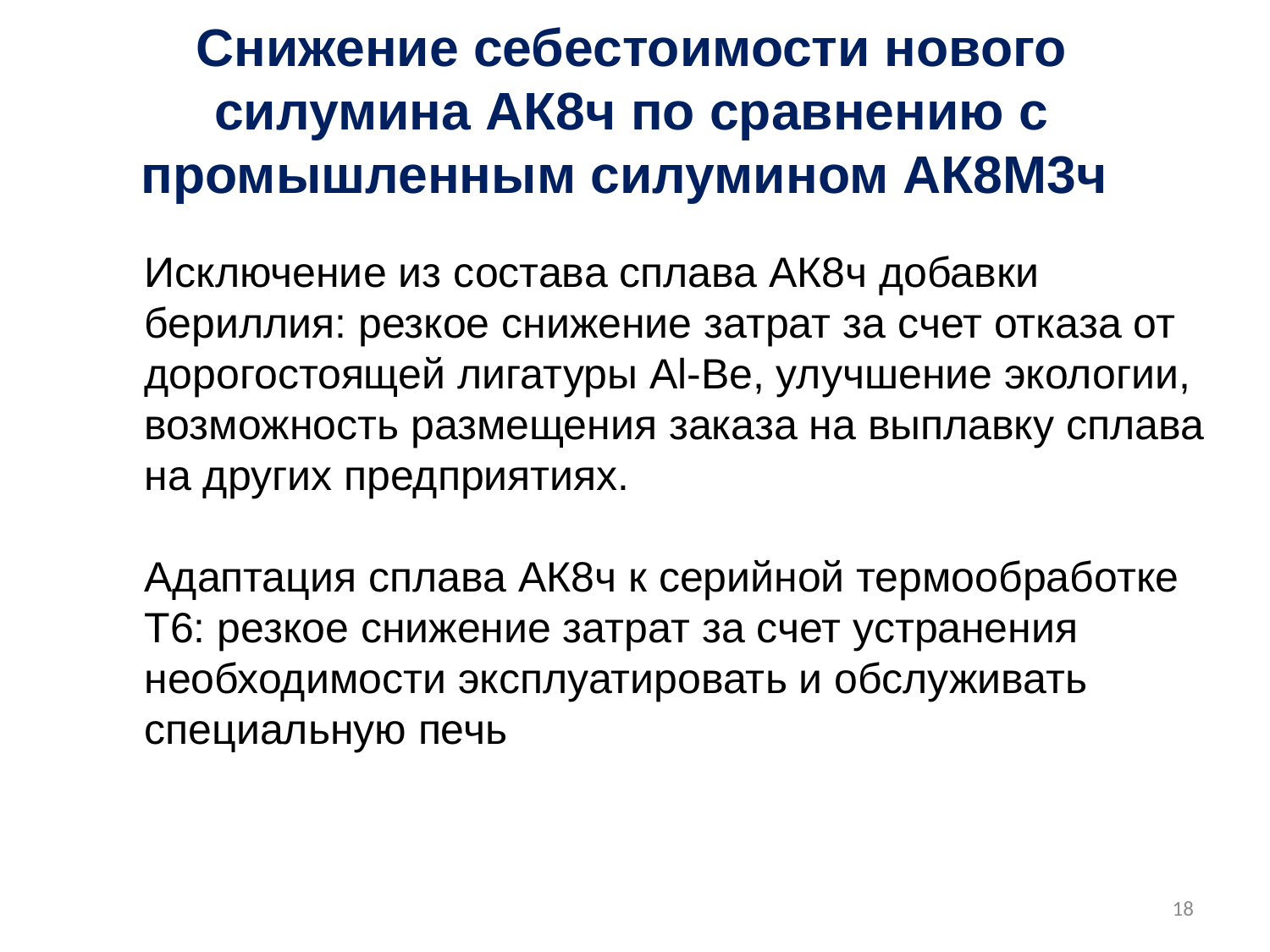

# Снижение себестоимости нового силумина АК8ч по сравнению с промышленным силумином АК8М3ч

Исключение из состава сплава АК8ч добавки бериллия: резкое снижение затрат за счет отказа от дорогостоящей лигатуры Al-Be, улучшение экологии, возможность размещения заказа на выплавку сплава на других предприятиях.

Адаптация сплава АК8ч к серийной термообработке Т6: резкое снижение затрат за счет устранения необходимости эксплуатировать и обслуживать специальную печь
18